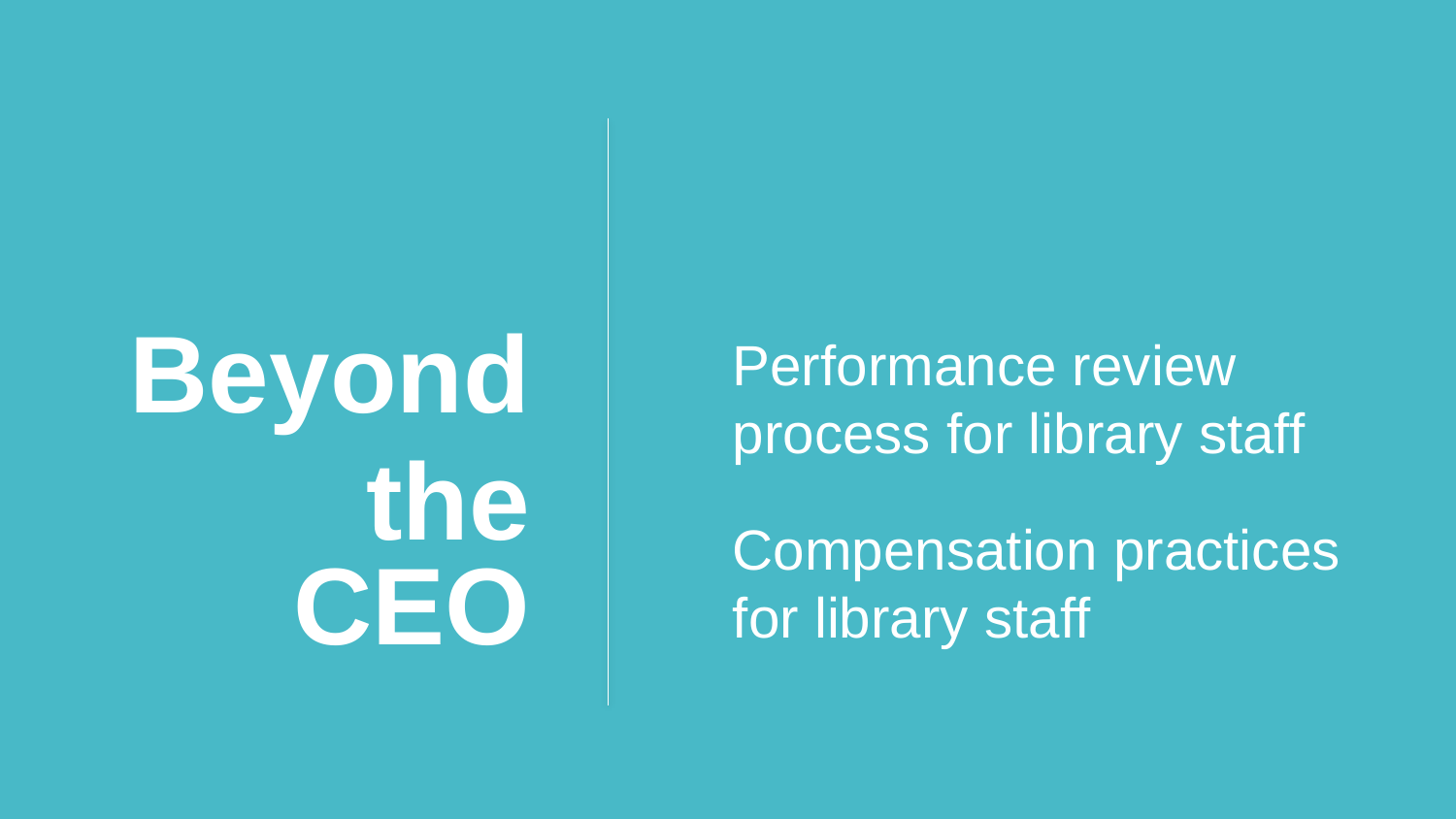

Beyond
the CEO
Performance review process for library staff
Compensation practices for library staff